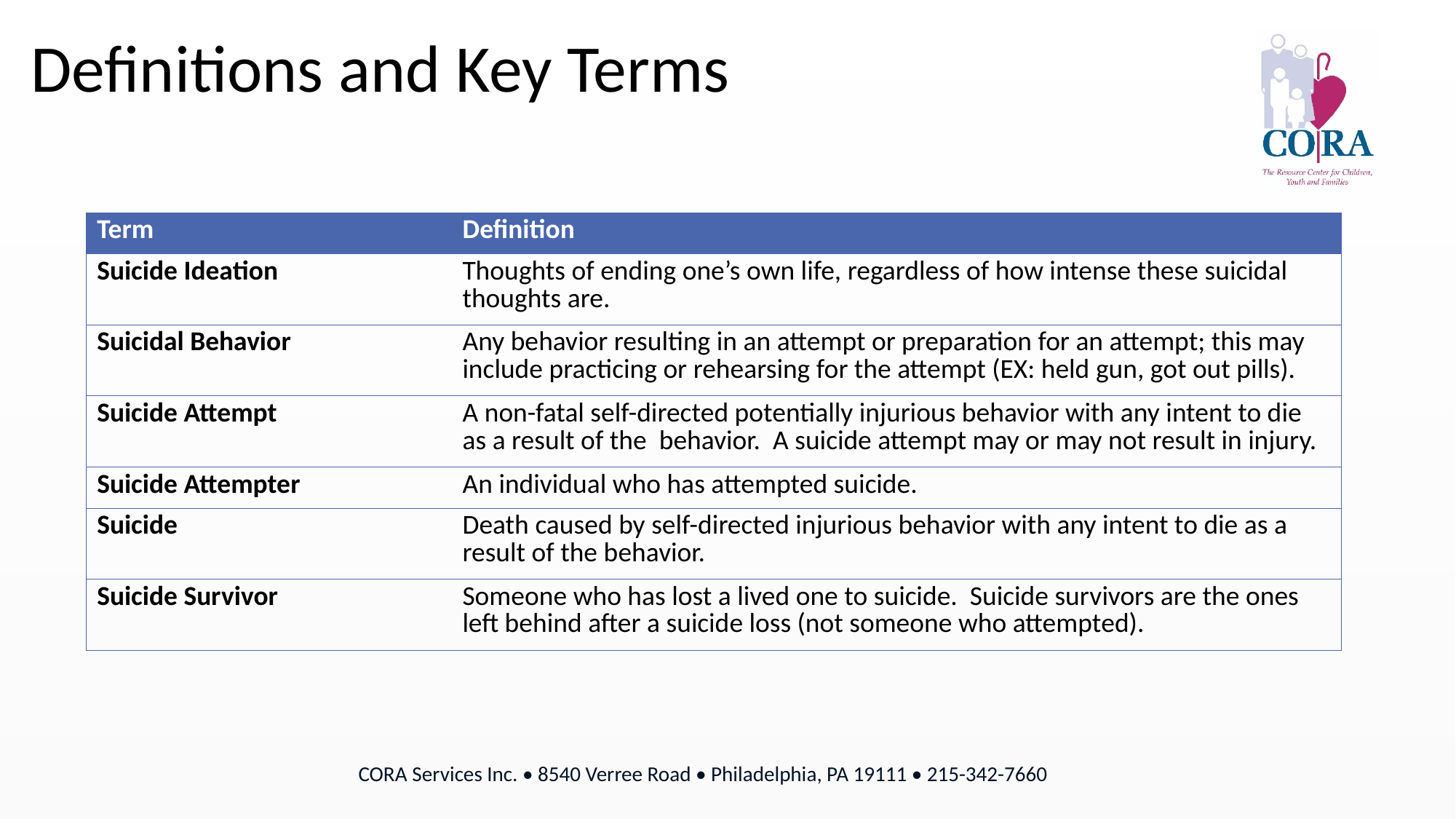

# Definitions and Key Terms
| Term | Definition |
| --- | --- |
| Suicide Ideation | Thoughts of ending one’s own life, regardless of how intense these suicidal thoughts are. |
| Suicidal Behavior | Any behavior resulting in an attempt or preparation for an attempt; this may include practicing or rehearsing for the attempt (EX: held gun, got out pills). |
| Suicide Attempt | A non-fatal self-directed potentially injurious behavior with any intent to die as a result of the behavior. A suicide attempt may or may not result in injury. |
| Suicide Attempter | An individual who has attempted suicide. |
| Suicide | Death caused by self-directed injurious behavior with any intent to die as a result of the behavior. |
| Suicide Survivor | Someone who has lost a lived one to suicide. Suicide survivors are the ones left behind after a suicide loss (not someone who attempted). |